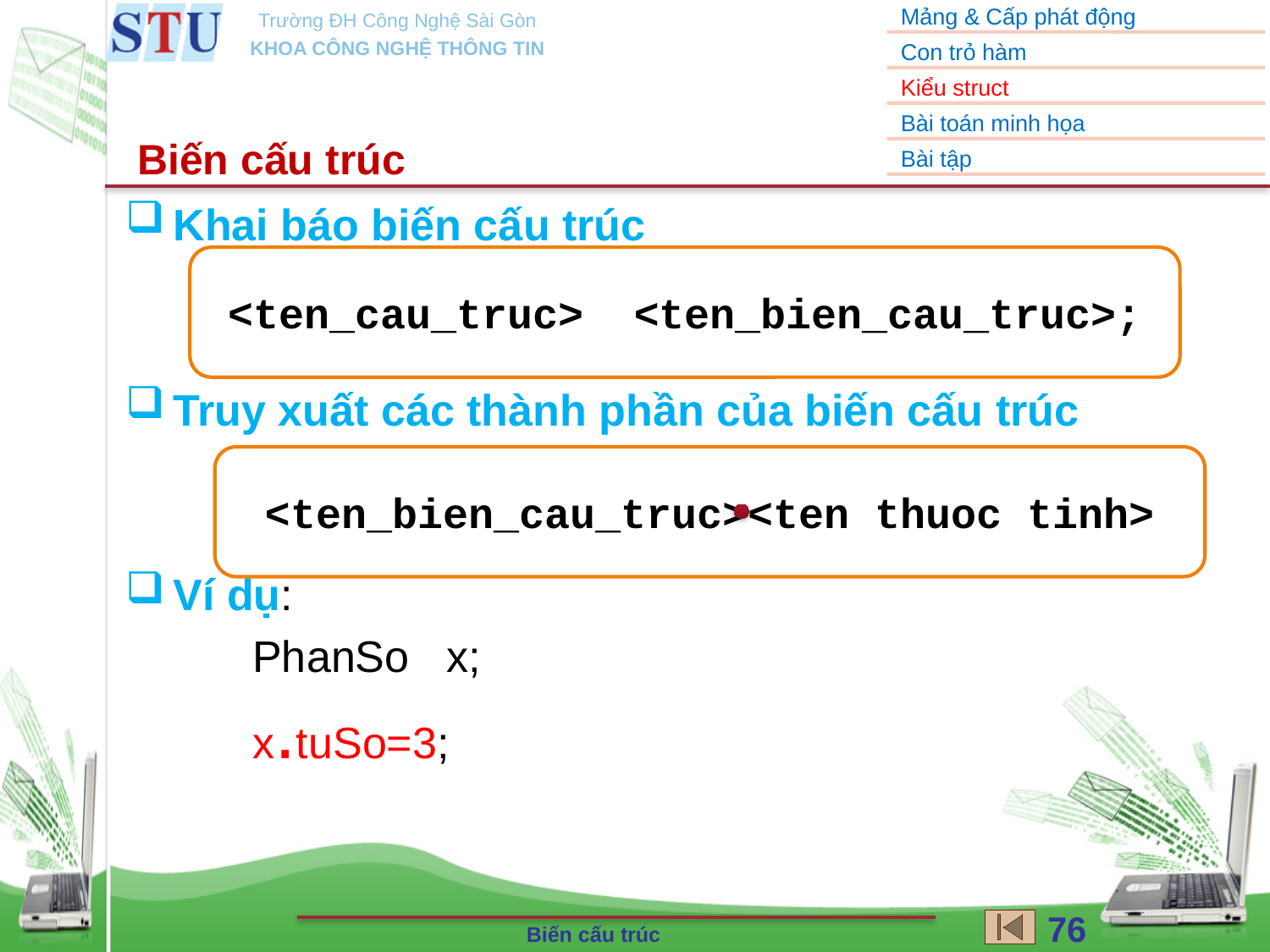

Mảng & Cấp phát động
Con trỏ hàm
Kiểu struct
Bài toán minh họa
Bài tập
Biến cấu trúc
Khai báo biến cấu trúc

Truy xuất các thành phần của biến cấu trúc

Ví dụ:
	PhanSo   x;
	x.tuSo=3;

<ten_cau_truc>  <ten_bien_cau_truc>;
<ten_bien_cau_truc><ten thuoc tinh>

76
Biến cấu trúc